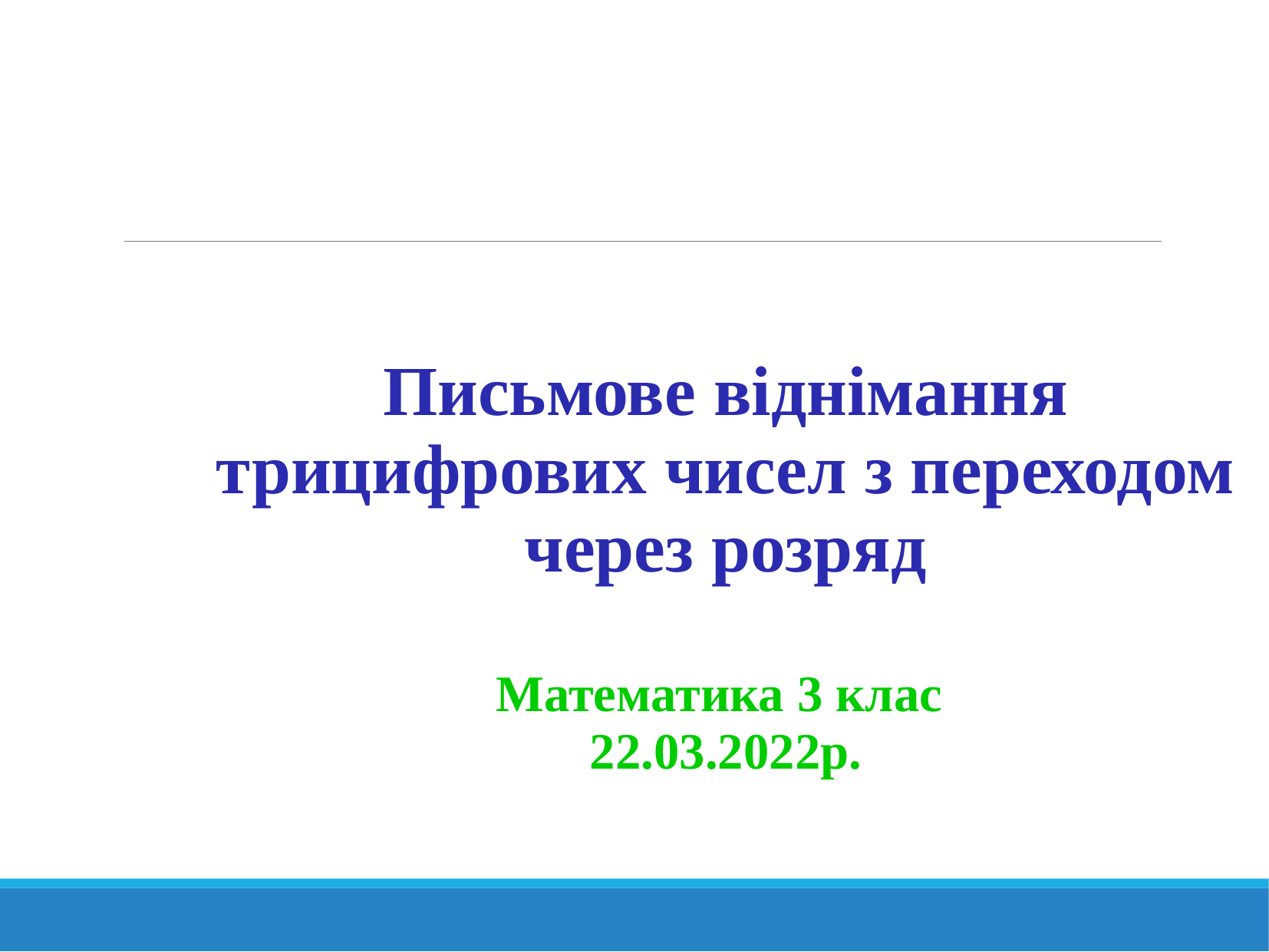

Письмове віднімання трицифрових чисел з переходом через розряд

Математика 3 клас
22.03.2022р.